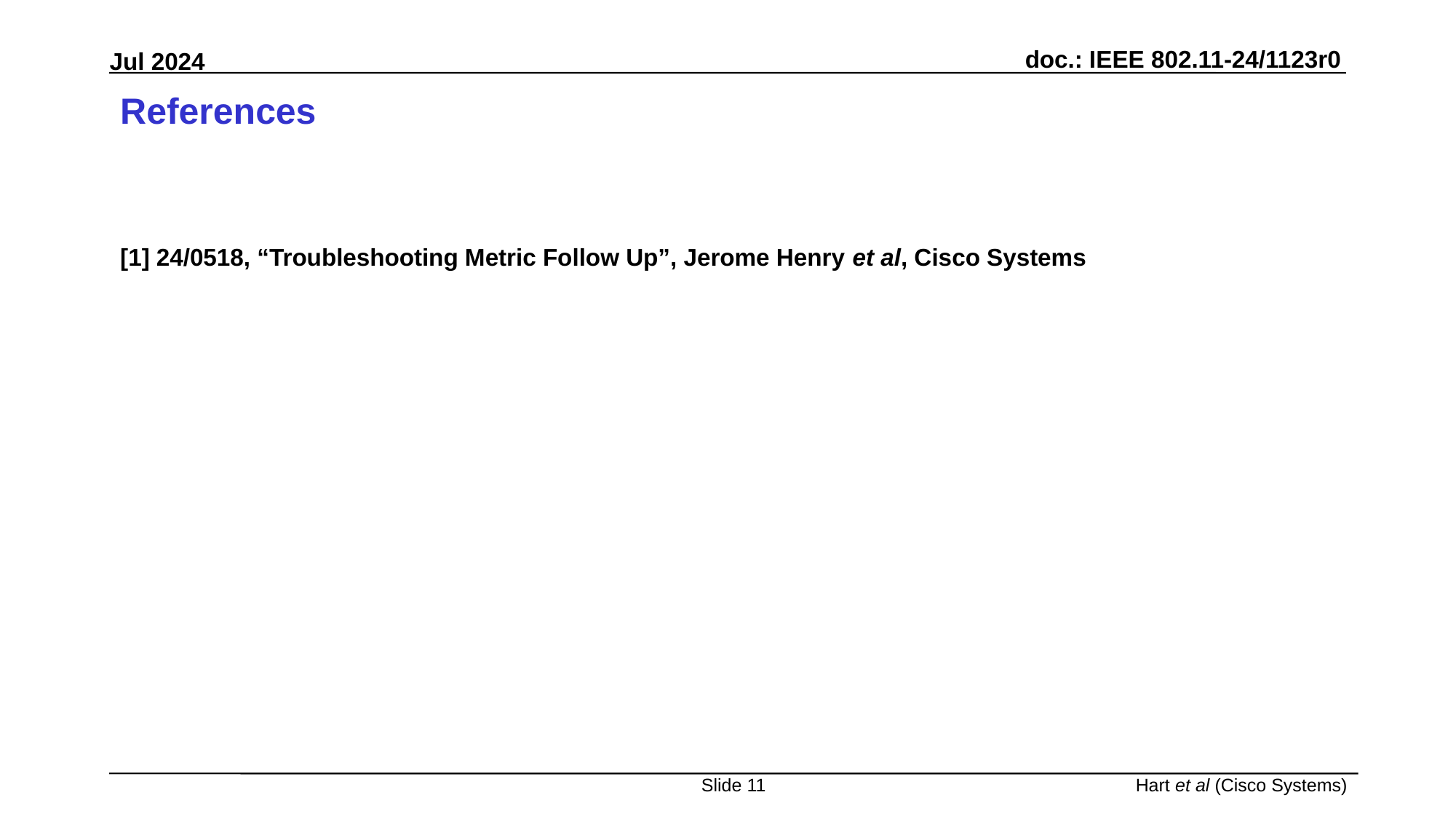

# References
[1] 24/0518, “Troubleshooting Metric Follow Up”, Jerome Henry et al, Cisco Systems

Slide 11
Hart et al (Cisco Systems)